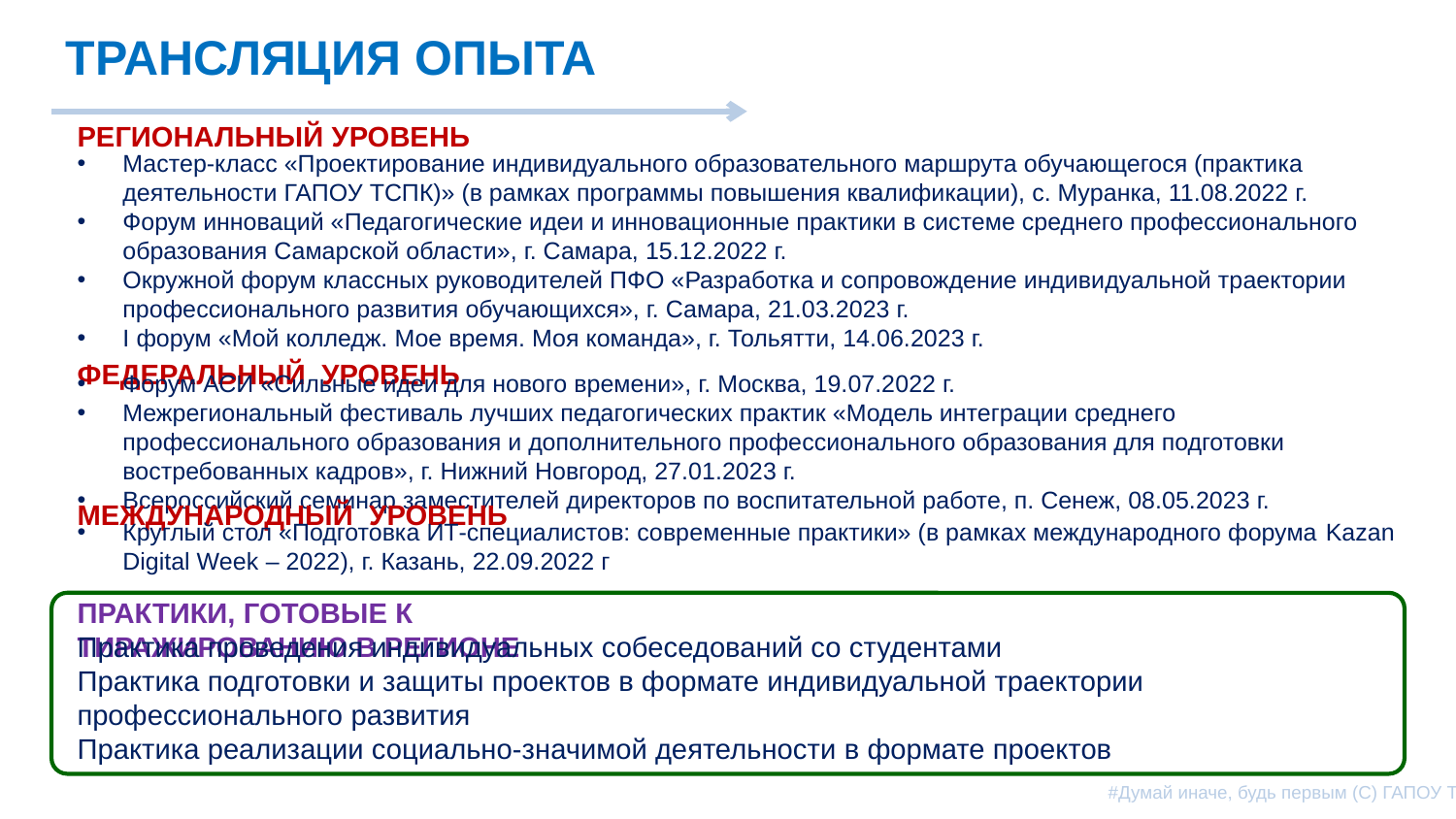

ТРАНСЛЯЦИЯ ОПЫТА
РЕГИОНАЛЬНЫЙ УРОВЕНЬ
Мастер-класс «Проектирование индивидуального образовательного маршрута обучающегося (практика деятельности ГАПОУ ТСПК)» (в рамках программы повышения квалификации), с. Муранка, 11.08.2022 г.
Форум инноваций «Педагогические идеи и инновационные практики в системе среднего профессионального образования Самарской области», г. Самара, 15.12.2022 г.
Окружной форум классных руководителей ПФО «Разработка и сопровождение индивидуальной траектории профессионального развития обучающихся», г. Самара, 21.03.2023 г.
I форум «Мой колледж. Мое время. Моя команда», г. Тольятти, 14.06.2023 г.
ФЕДЕРАЛЬНЫЙ  УРОВЕНЬ
Форум АСИ «Сильные идеи для нового времени», г. Москва, 19.07.2022 г.
Межрегиональный фестиваль лучших педагогических практик «Модель интеграции среднего профессионального образования и дополнительного профессионального образования для подготовки востребованных кадров», г. Нижний Новгород, 27.01.2023 г.
Всероссийский семинар заместителей директоров по воспитательной работе, п. Сенеж, 08.05.2023 г.
МЕЖДУНАРОДНЫЙ  УРОВЕНЬ
Круглый стол «Подготовка ИТ-специалистов: современные практики» (в рамках международного форума Kazan Digital Week – 2022), г. Казань, 22.09.2022 г

ПРАКТИКИ, ГОТОВЫЕ К ТИРАЖИРОВАНИЮ В РЕГИОНЕ
Практика проведения индивидуальных собеседований со студентами
Практика подготовки и защиты проектов в формате индивидуальной траектории профессионального развития
Практика реализации социально-значимой деятельности в формате проектов
#Думай иначе, будь первым (С) ГАПОУ ТСПК